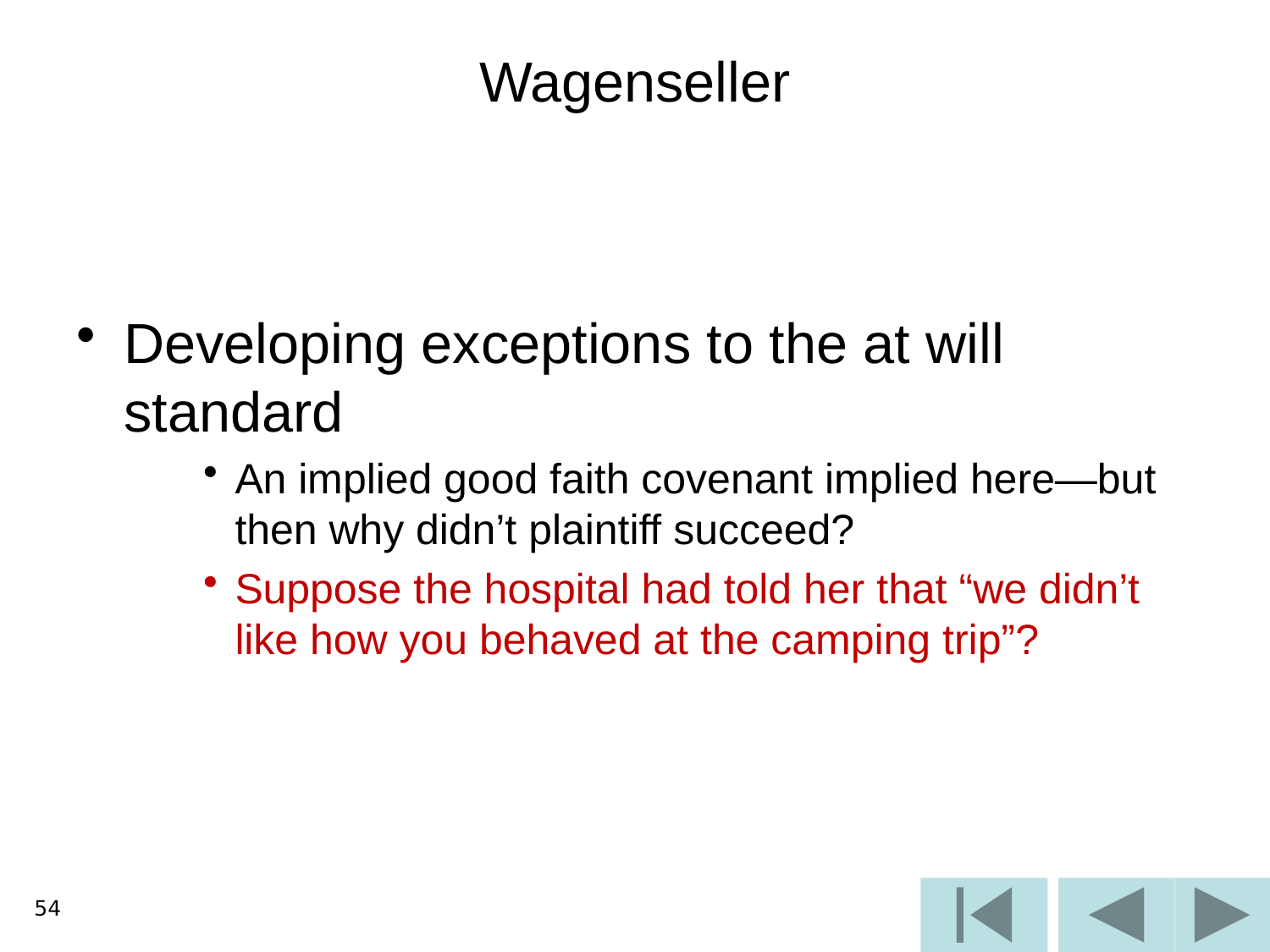

# Wagenseller

Developing exceptions to the at will standard
An implied good faith covenant implied here—but then why didn’t plaintiff succeed?
Suppose the hospital had told her that “we didn’t like how you behaved at the camping trip”?

54